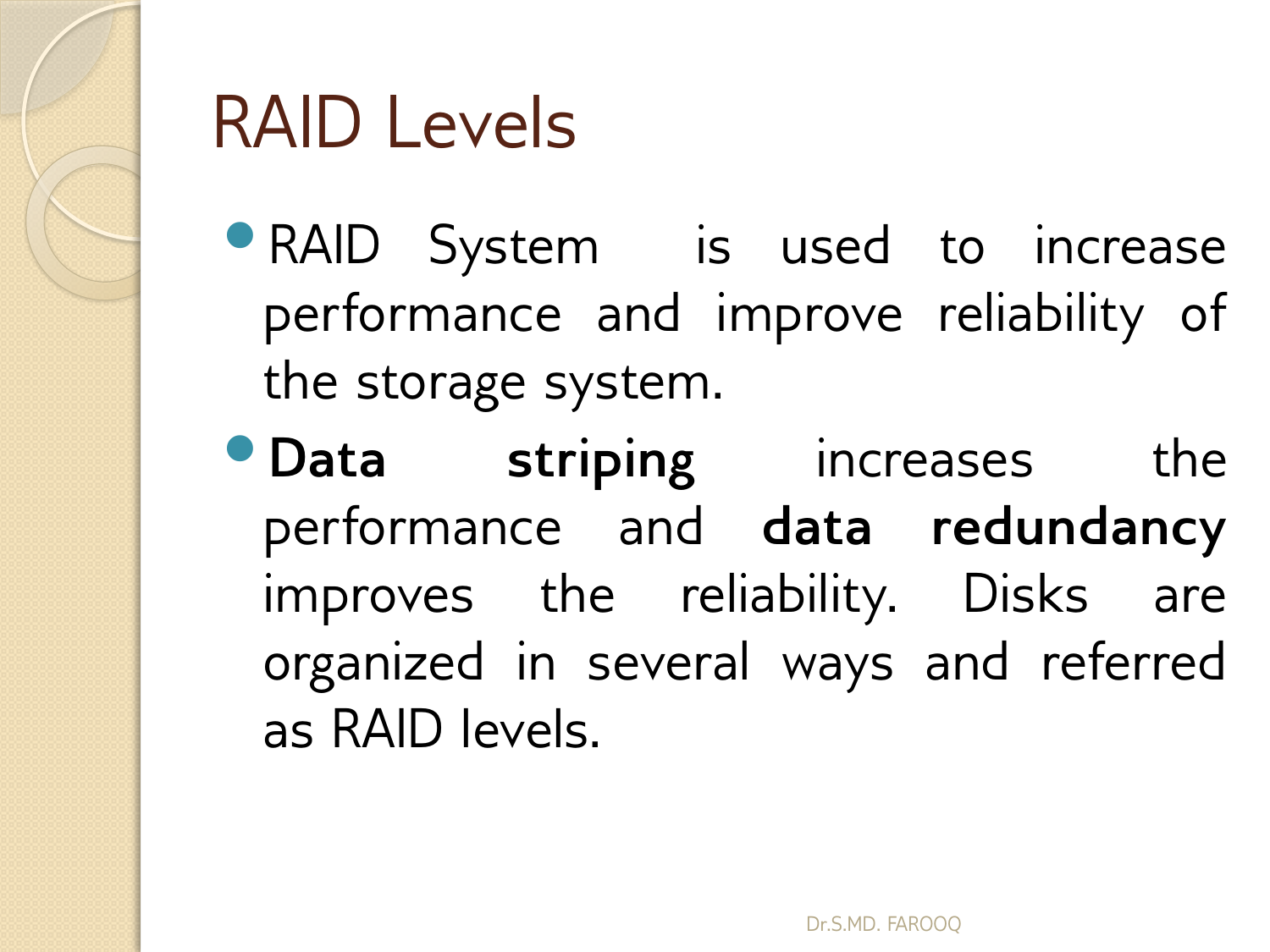

# RAID Levels
RAID System  is used to increase performance and improve reliability of the storage system.
Data striping increases the performance and data redundancy improves the reliability. Disks are organized in several ways and referred as RAID levels.
Dr.S.MD. FAROOQ